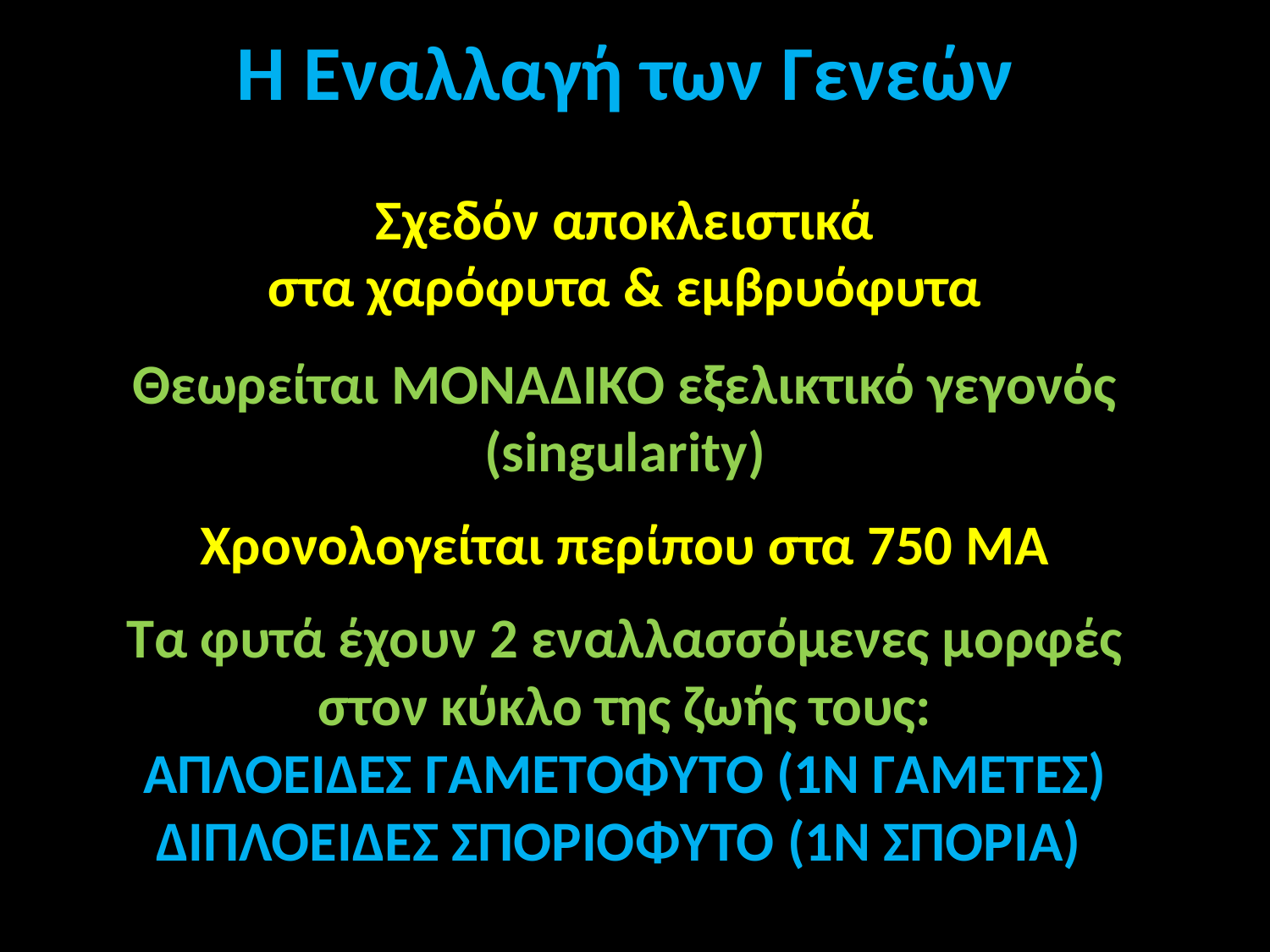

Η Εναλλαγή των Γενεών

Σχεδόν αποκλειστικά
στα χαρόφυτα & εμβρυόφυτα

Θεωρείται ΜΟΝΑΔΙΚΟ εξελικτικό γεγονός
(singularity)

Χρονολογείται περίπου στα 750 ΜΑ

Τα φυτά έχουν 2 εναλλασσόμενες μορφές στον κύκλο της ζωής τους:
ΑΠΛΟΕΙΔΕΣ ΓΑΜΕΤΟΦΥΤΟ (1Ν ΓΑΜΕΤΕΣ)
ΔΙΠΛΟΕΙΔΕΣ ΣΠΟΡΙΟΦΥΤΟ (1Ν ΣΠΟΡΙΑ)